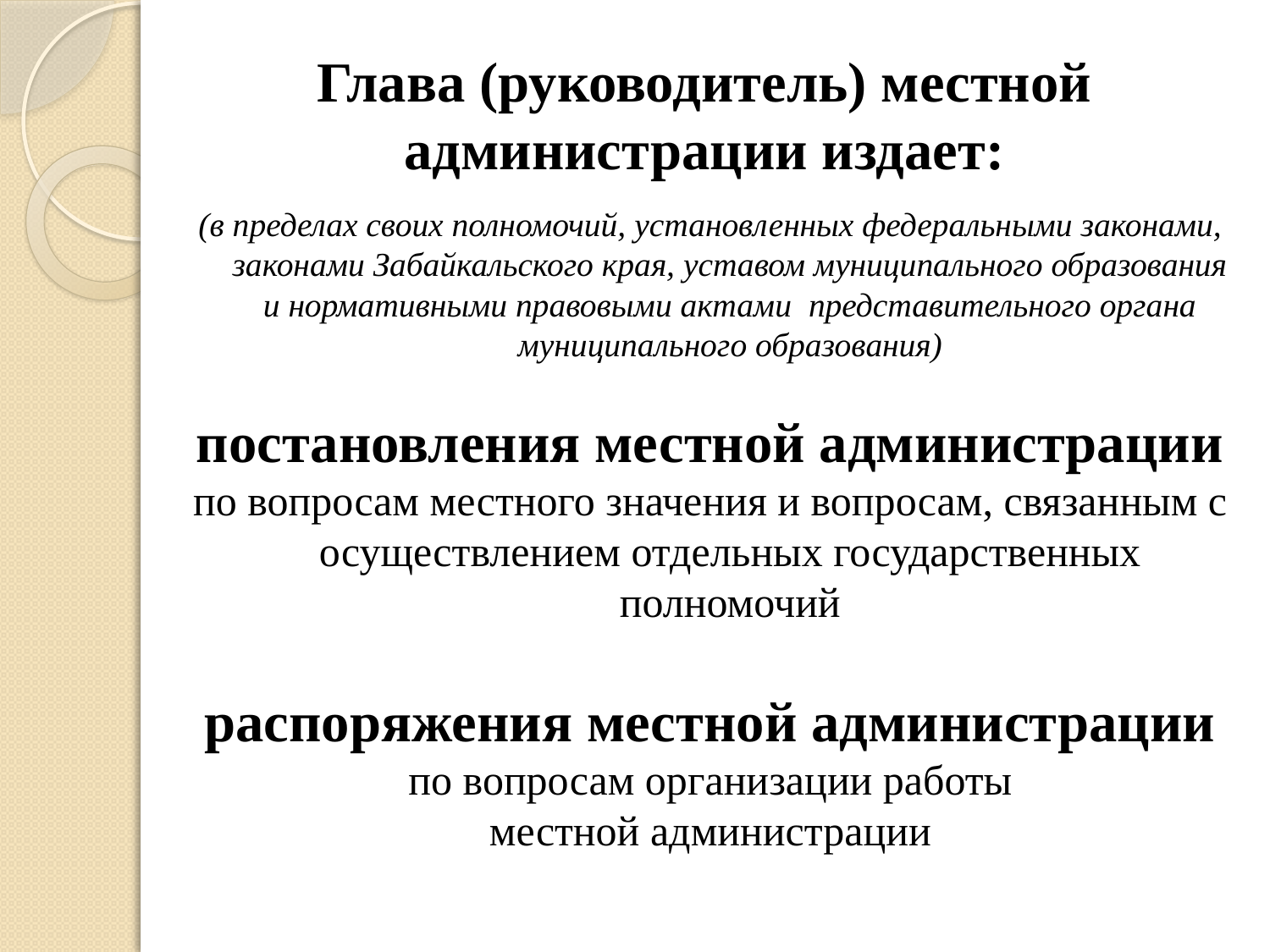

# Глава (руководитель) местной администрации издает:

(в пределах своих полномочий, установленных федеральными законами, законами Забайкальского края, уставом муниципального образования и нормативными правовыми актами  представительного органа муниципального образования)

постановления местной администрации
по вопросам местного значения и вопросам, связанным с осуществлением отдельных государственных полномочий

распоряжения местной администрации
по вопросам организации работы
местной администрации